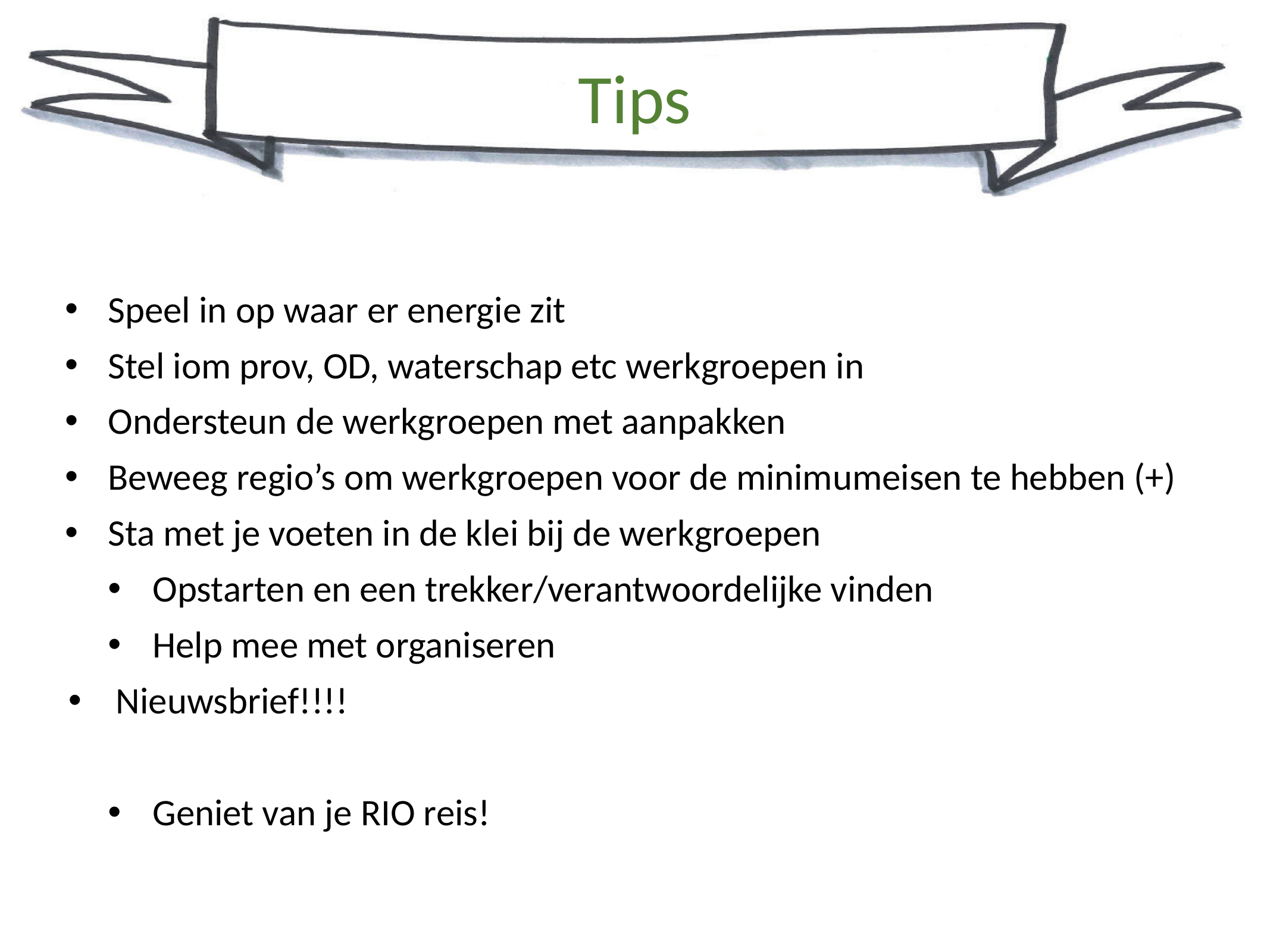

# Tips
Speel in op waar er energie zit
Stel iom prov, OD, waterschap etc werkgroepen in
Ondersteun de werkgroepen met aanpakken
Beweeg regio’s om werkgroepen voor de minimumeisen te hebben (+)
Sta met je voeten in de klei bij de werkgroepen
Opstarten en een trekker/verantwoordelijke vinden
Help mee met organiseren
Nieuwsbrief!!!!

Geniet van je RIO reis!